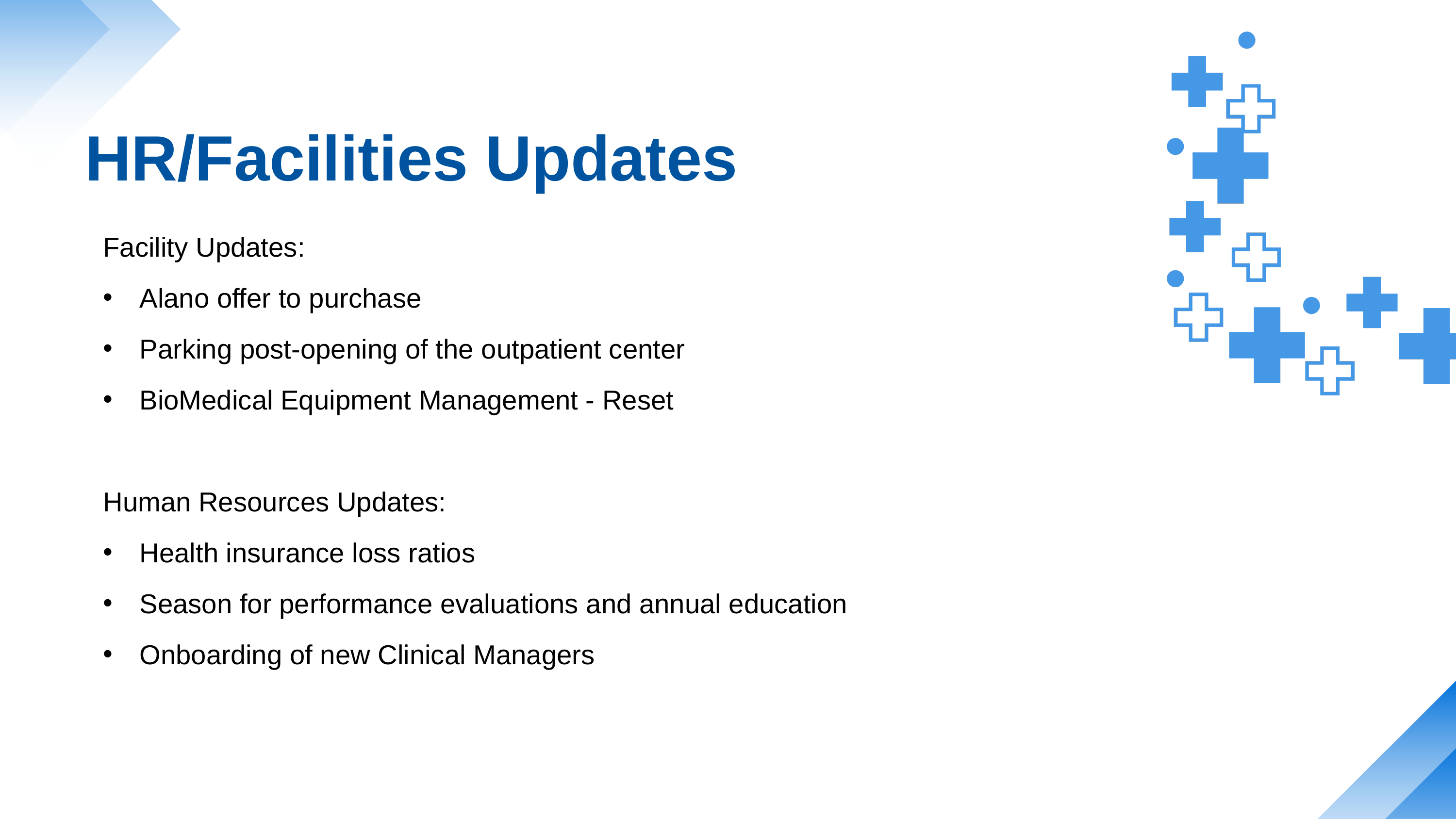

HR/Facilities Updates
Facility Updates:
Alano offer to purchase
Parking post-opening of the outpatient center
BioMedical Equipment Management - Reset

Human Resources Updates:
Health insurance loss ratios
Season for performance evaluations and annual education
Onboarding of new Clinical Managers